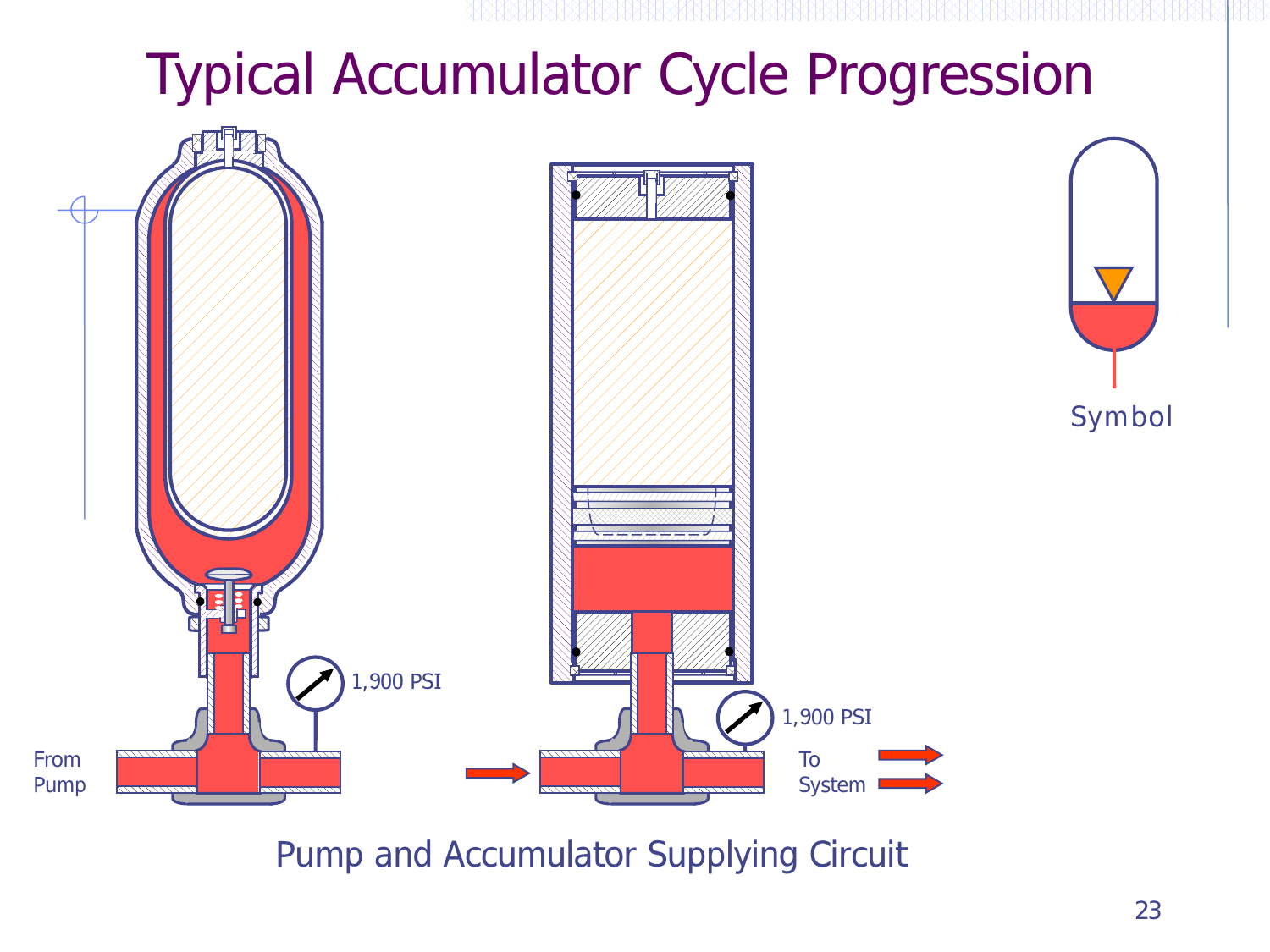

# Typical Accumulator Cycle Progression

Symbol

1,900 PSI

1,900 PSI

From Pump
To System

Pump and Accumulator Supplying Circuit
23